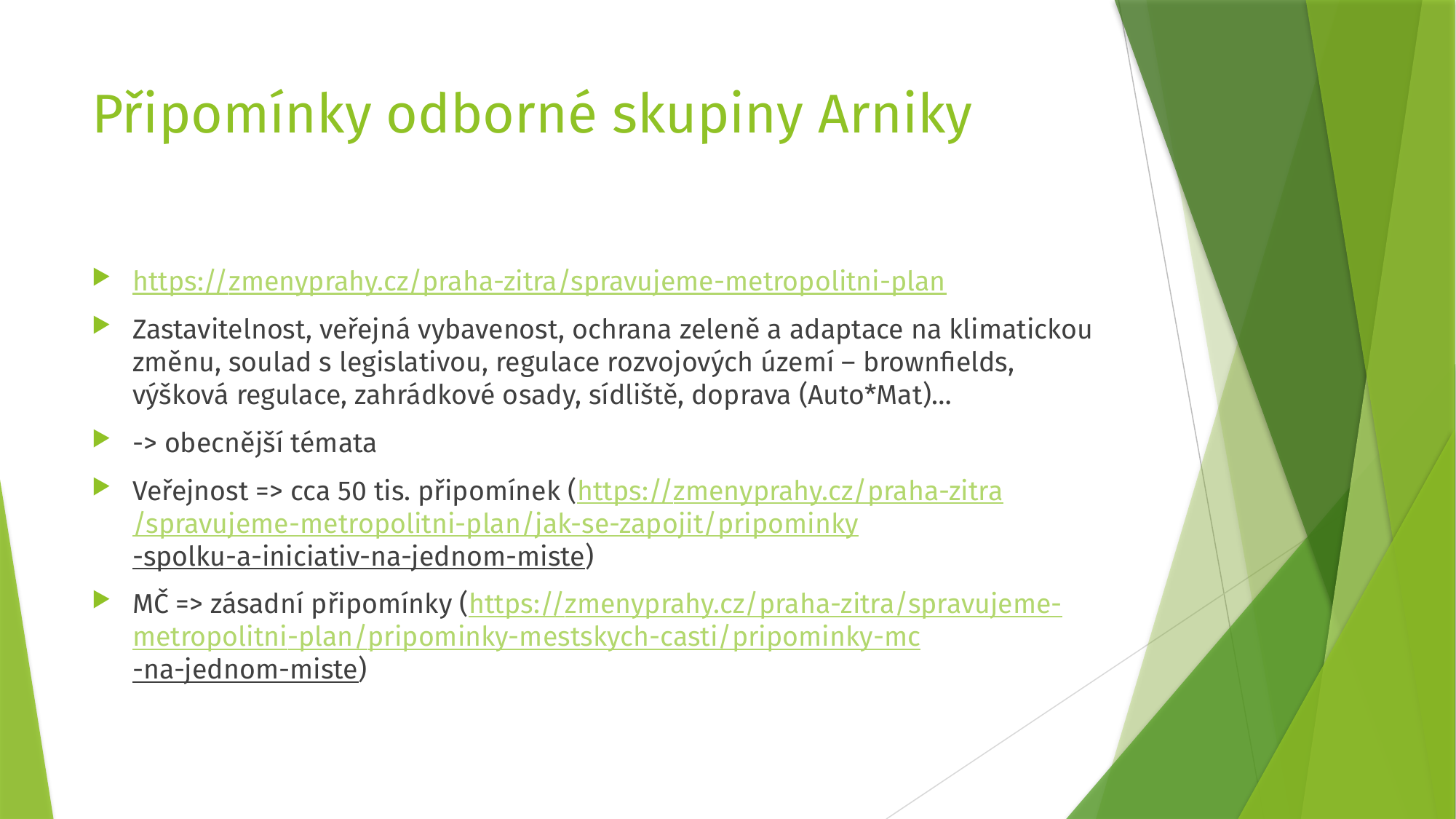

# Připomínky odborné skupiny Arniky
https://zmenyprahy.cz/praha-zitra/spravujeme-metropolitni-plan
Zastavitelnost, veřejná vybavenost, ochrana zeleně a adaptace na klimatickou změnu, soulad s legislativou, regulace rozvojových území – brownfields, výšková regulace, zahrádkové osady, sídliště, doprava (Auto*Mat)…
-> obecnější témata
Veřejnost => cca 50 tis. připomínek (https://zmenyprahy.cz/praha-zitra/spravujeme-metropolitni-plan/jak-se-zapojit/pripominky-spolku-a-iniciativ-na-jednom-miste)
MČ => zásadní připomínky (https://zmenyprahy.cz/praha-zitra/spravujeme-metropolitni-plan/pripominky-mestskych-casti/pripominky-mc-na-jednom-miste)